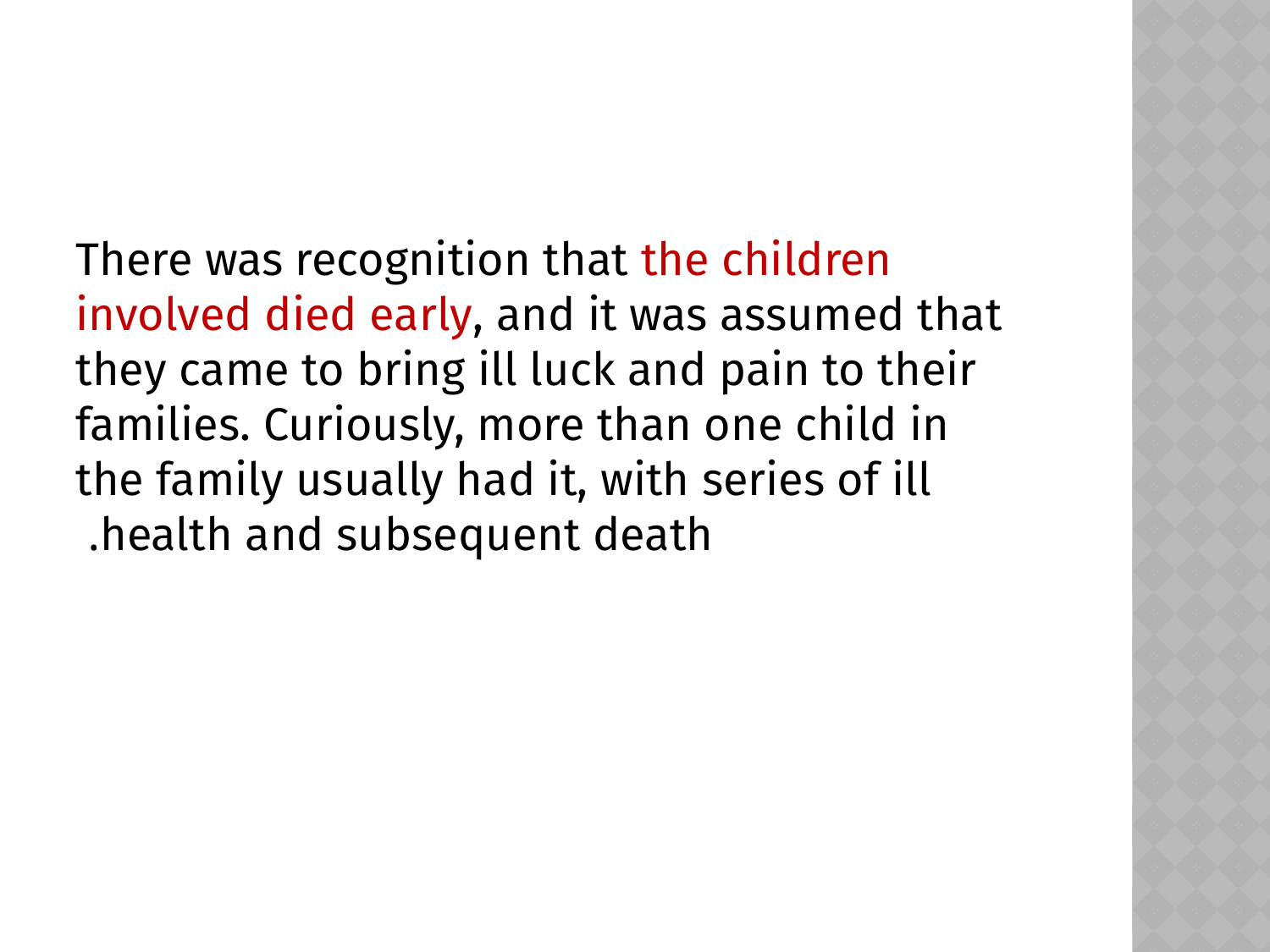

#
There was recognition that the children involved died early, and it was assumed that they came to bring ill luck and pain to their families. Curiously, more than one child in the family usually had it, with series of ill health and subsequent death.